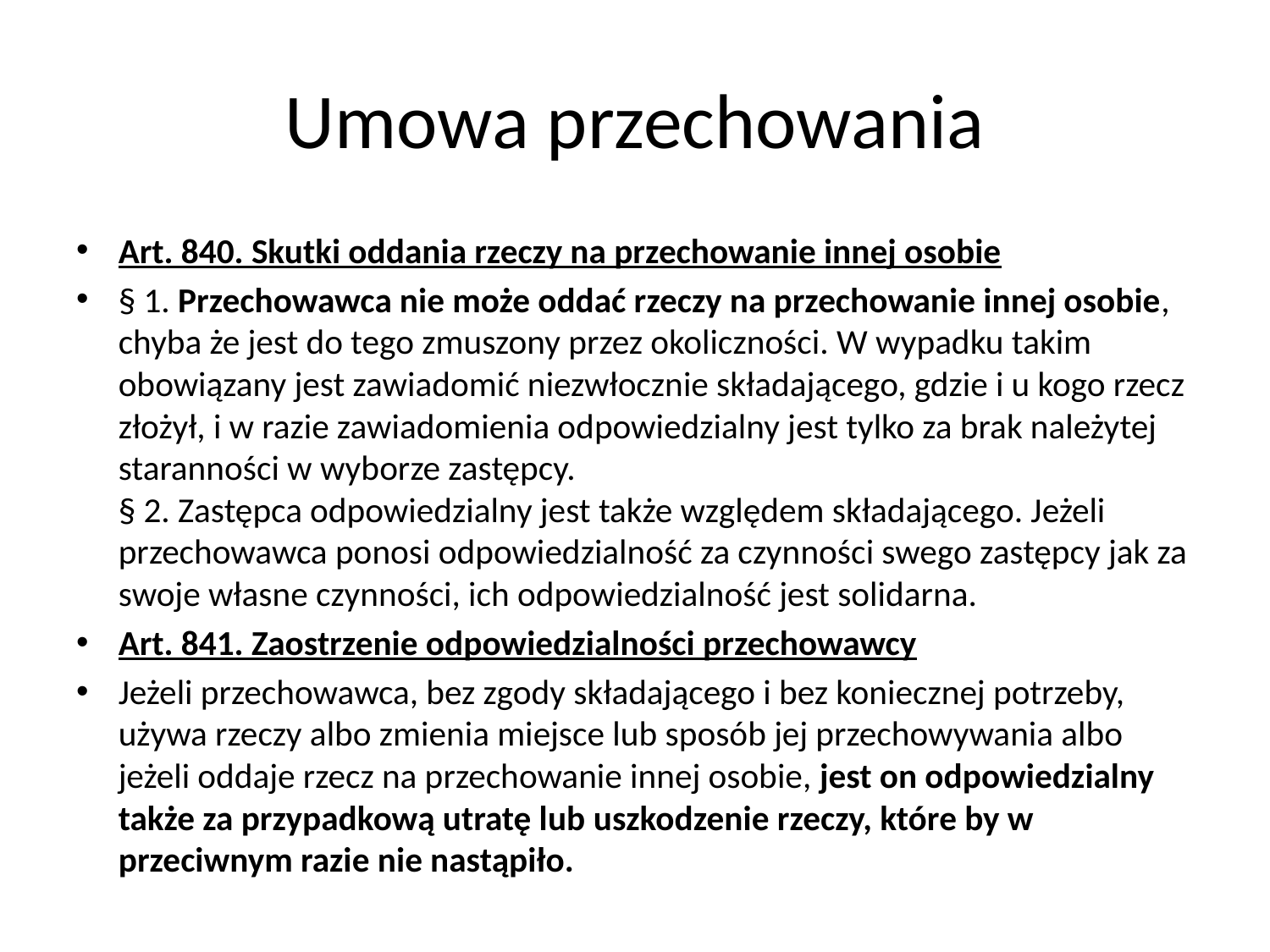

# Umowa przechowania
Art. 840. Skutki oddania rzeczy na przechowanie innej osobie
§ 1. Przechowawca nie może oddać rzeczy na przechowanie innej osobie, chyba że jest do tego zmuszony przez okoliczności. W wypadku takim obowiązany jest zawiadomić niezwłocznie składającego, gdzie i u kogo rzecz złożył, i w razie zawiadomienia odpowiedzialny jest tylko za brak należytej staranności w wyborze zastępcy.
§ 2. Zastępca odpowiedzialny jest także względem składającego. Jeżeli przechowawca ponosi odpowiedzialność za czynności swego zastępcy jak za swoje własne czynności, ich odpowiedzialność jest solidarna.
Art. 841. Zaostrzenie odpowiedzialności przechowawcy
Jeżeli przechowawca, bez zgody składającego i bez koniecznej potrzeby, używa rzeczy albo zmienia miejsce lub sposób jej przechowywania albo jeżeli oddaje rzecz na przechowanie innej osobie, jest on odpowiedzialny także za przypadkową utratę lub uszkodzenie rzeczy, które by w przeciwnym razie nie nastąpiło.